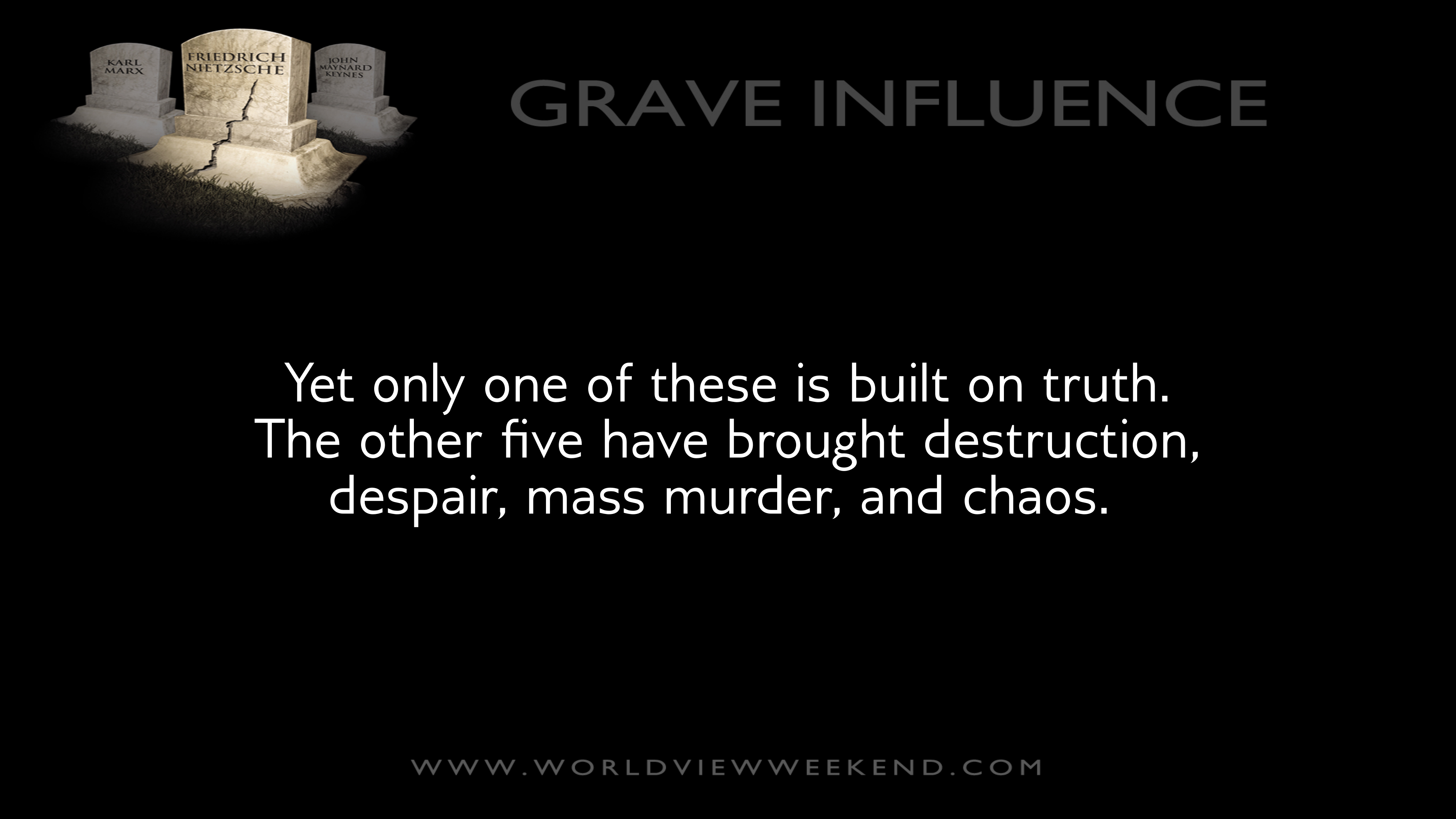

Yet only one of these is built on truth. The other five have brought destruction, despair, mass murder, and chaos.